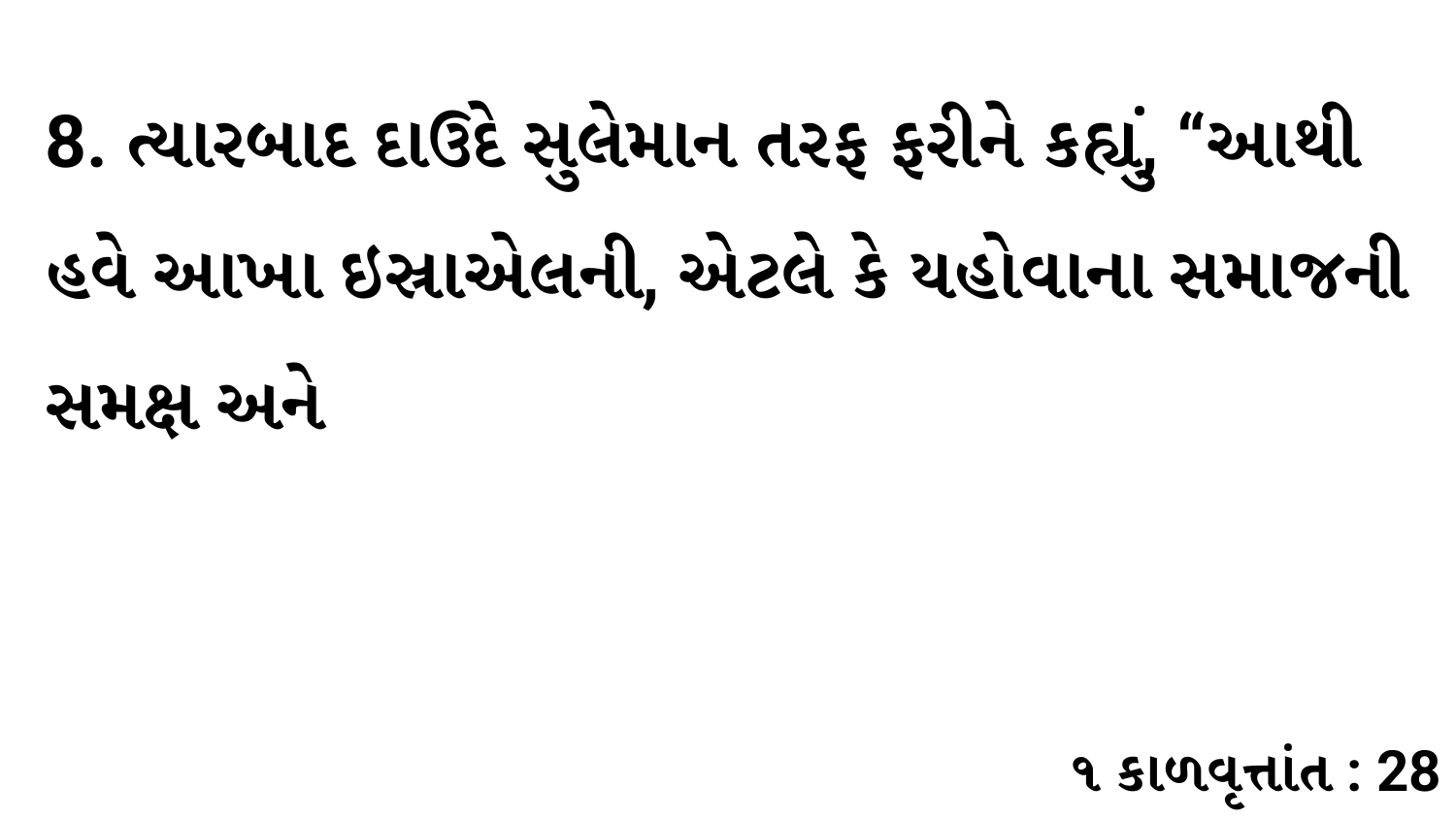

8. ત્યારબાદ દાઉદે સુલેમાન તરફ ફરીને કહ્યું, “આથી હવે આખા ઇસ્રાએલની, એટલે કે યહોવાના સમાજની સમક્ષ અને
૧ કાળવૃત્તાંત : 28